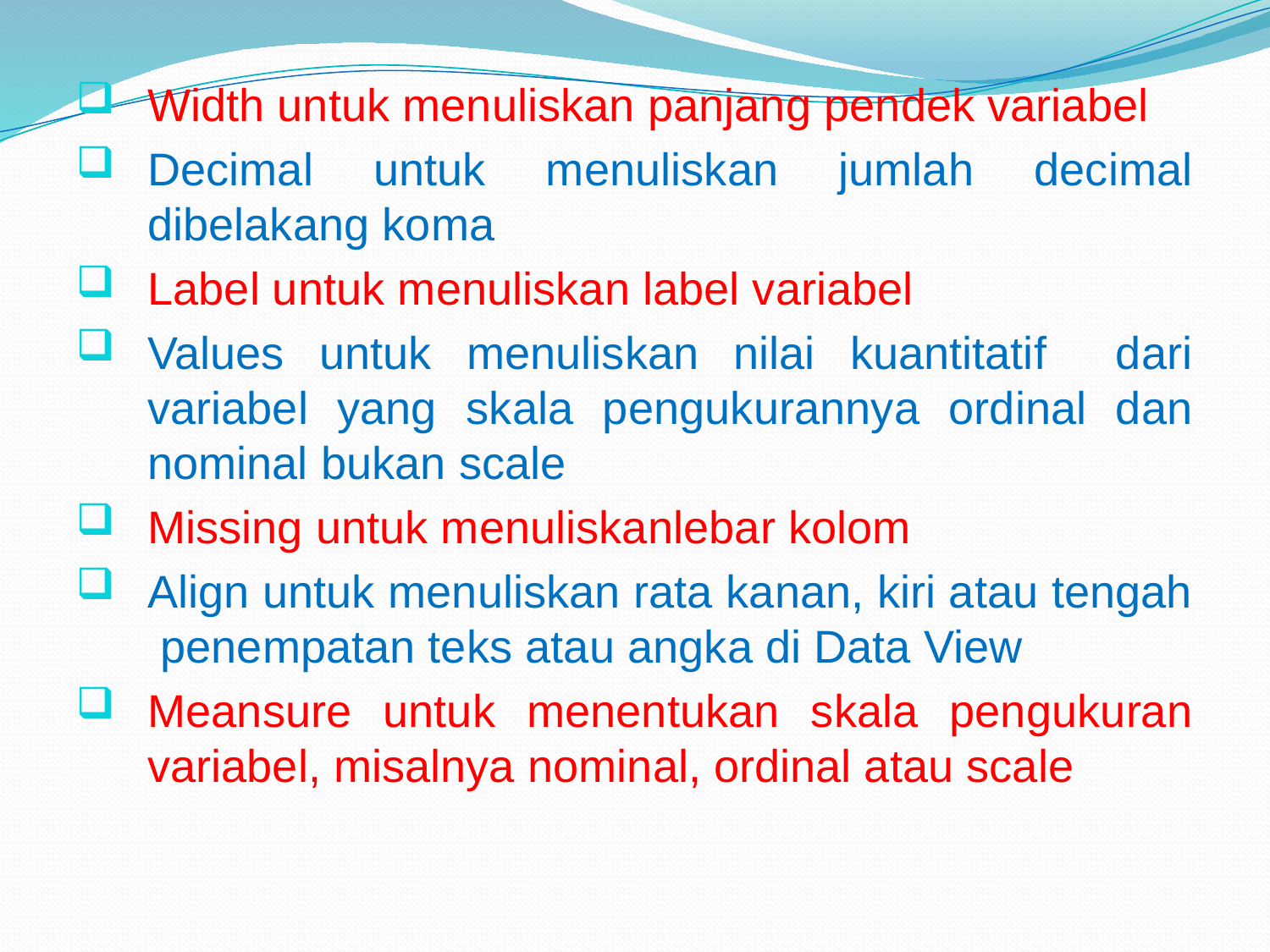

Width untuk menuliskan panjang pendek variabel
Decimal untuk menuliskan jumlah decimal dibelakang koma
Label untuk menuliskan label variabel
Values untuk menuliskan nilai kuantitatif  dari variabel yang skala pengukurannya ordinal dan nominal bukan scale
Missing untuk menuliskanlebar kolom
Align untuk menuliskan rata kanan, kiri atau tengah  penempatan teks atau angka di Data View
Meansure untuk menentukan skala pengukuran variabel, misalnya nominal, ordinal atau scale